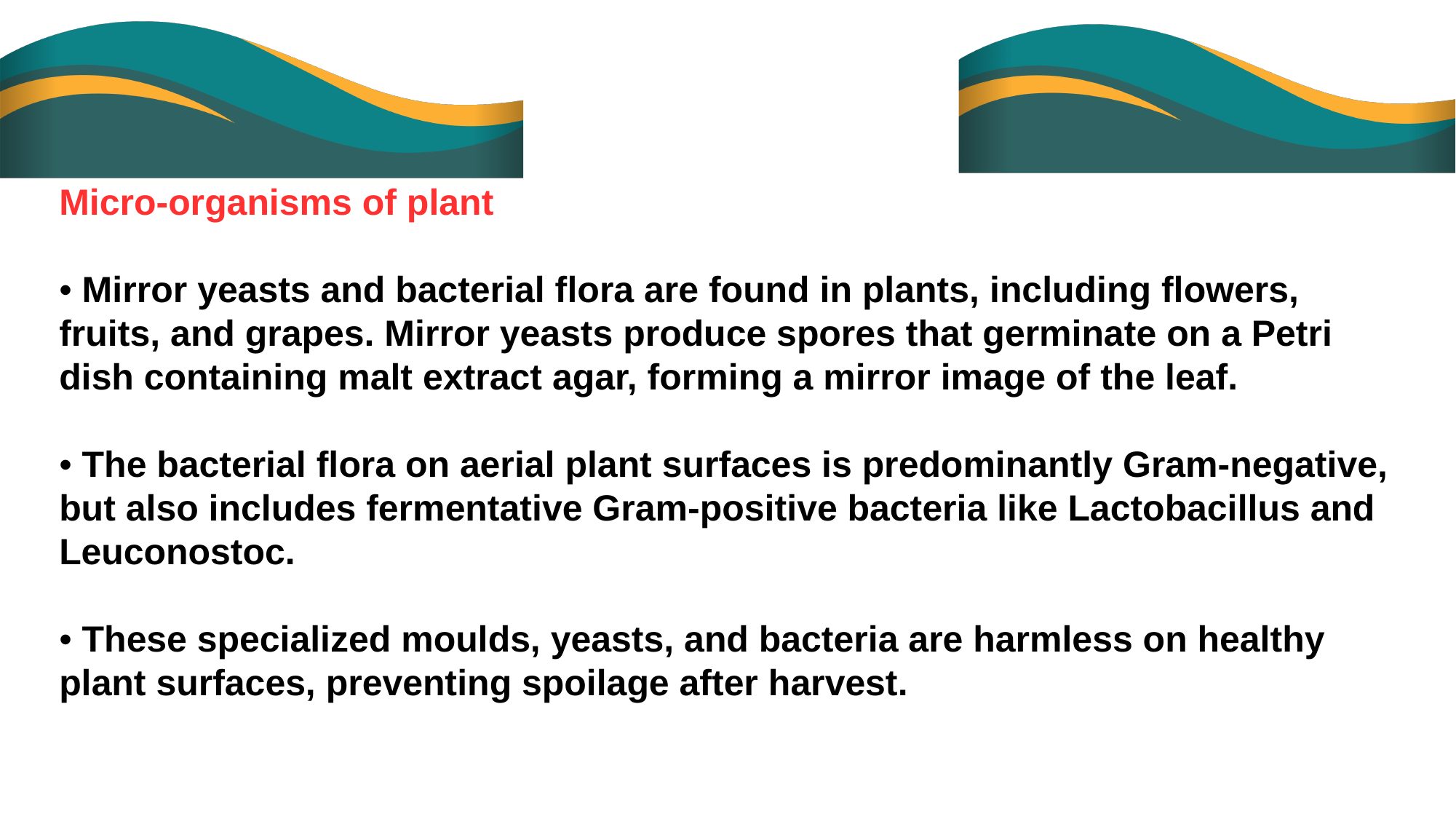

Micro-organisms of plant

• Mirror yeasts and bacterial flora are found in plants, including flowers, fruits, and grapes. Mirror yeasts produce spores that germinate on a Petri dish containing malt extract agar, forming a mirror image of the leaf.

• The bacterial flora on aerial plant surfaces is predominantly Gram-negative, but also includes fermentative Gram-positive bacteria like Lactobacillus and Leuconostoc.

• These specialized moulds, yeasts, and bacteria are harmless on healthy
plant surfaces, preventing spoilage after harvest.